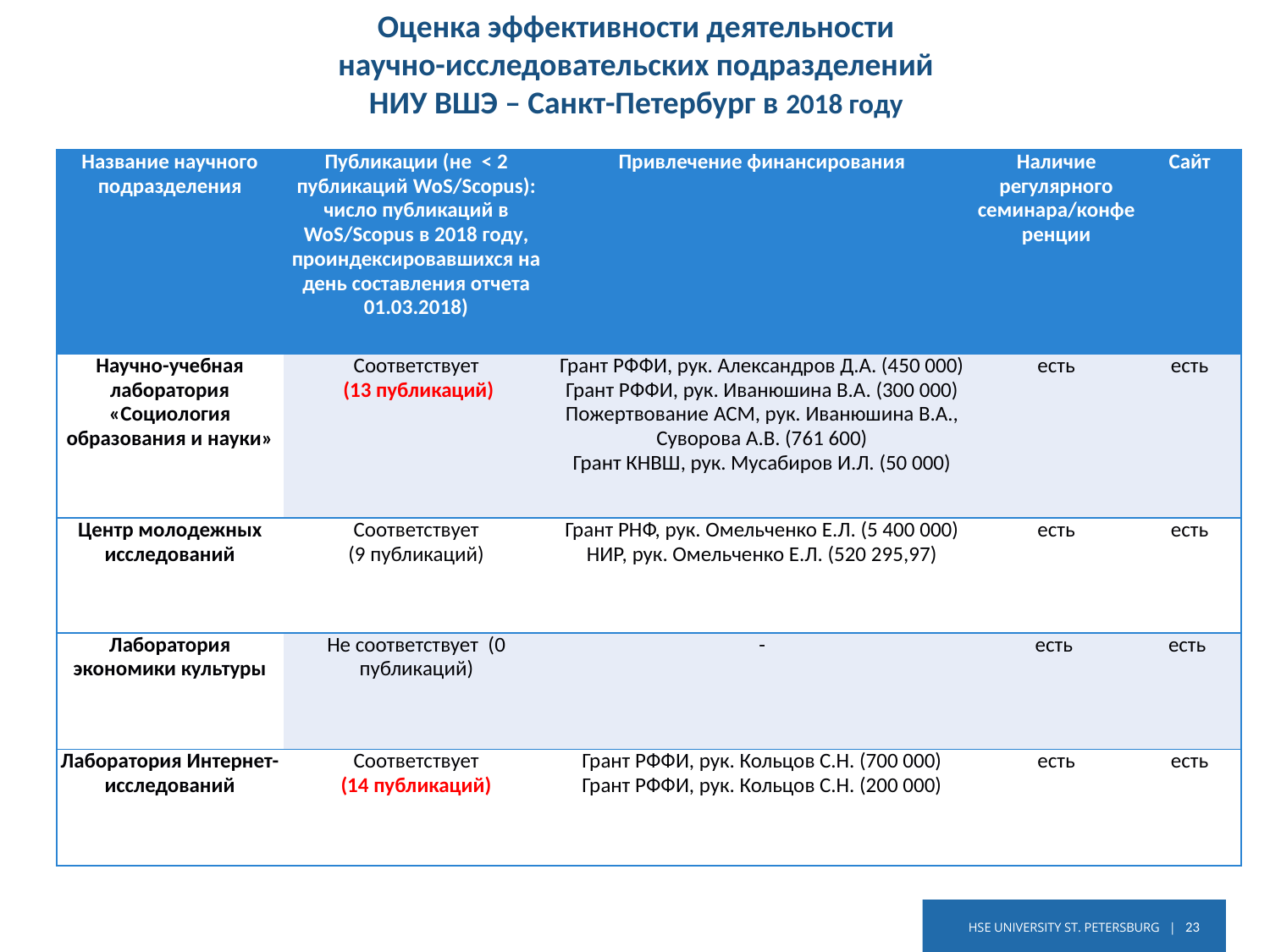

Оценка эффективности деятельности
 научно-исследовательских подразделений
НИУ ВШЭ – Санкт-Петербург в 2018 году

| Название научного подразделения | Публикации (не < 2 публикаций WoS/Scopus): число публикаций в WoS/Scopus в 2018 году, проиндексировавшихся на день составления отчета 01.03.2018) | Привлечение финансирования | Наличие регулярного семинара/конференции | Сайт |
| --- | --- | --- | --- | --- |
| Научно-учебная лаборатория «Социология образования и науки» | Cоответствует (13 публикаций) | Грант РФФИ, рук. Александров Д.А. (450 000) Грант РФФИ, рук. Иванюшина В.А. (300 000) Пожертвование ACM, рук. Иванюшина В.А., Суворова А.В. (761 600) Грант КНВШ, рук. Мусабиров И.Л. (50 000) | есть | есть |
| Центр молодежных исследований | Соответствует (9 публикаций) | Грант РНФ, рук. Омельченко Е.Л. (5 400 000) НИР, рук. Омельченко Е.Л. (520 295,97) | есть | есть |
| Лаборатория экономики культуры | Не соответствует (0 публикаций) | - | есть | есть |
| Лаборатория Интернет-исследований | Соответствует (14 публикаций) | Грант РФФИ, рук. Кольцов С.Н. (700 000) Грант РФФИ, рук. Кольцов С.Н. (200 000) | есть | есть |